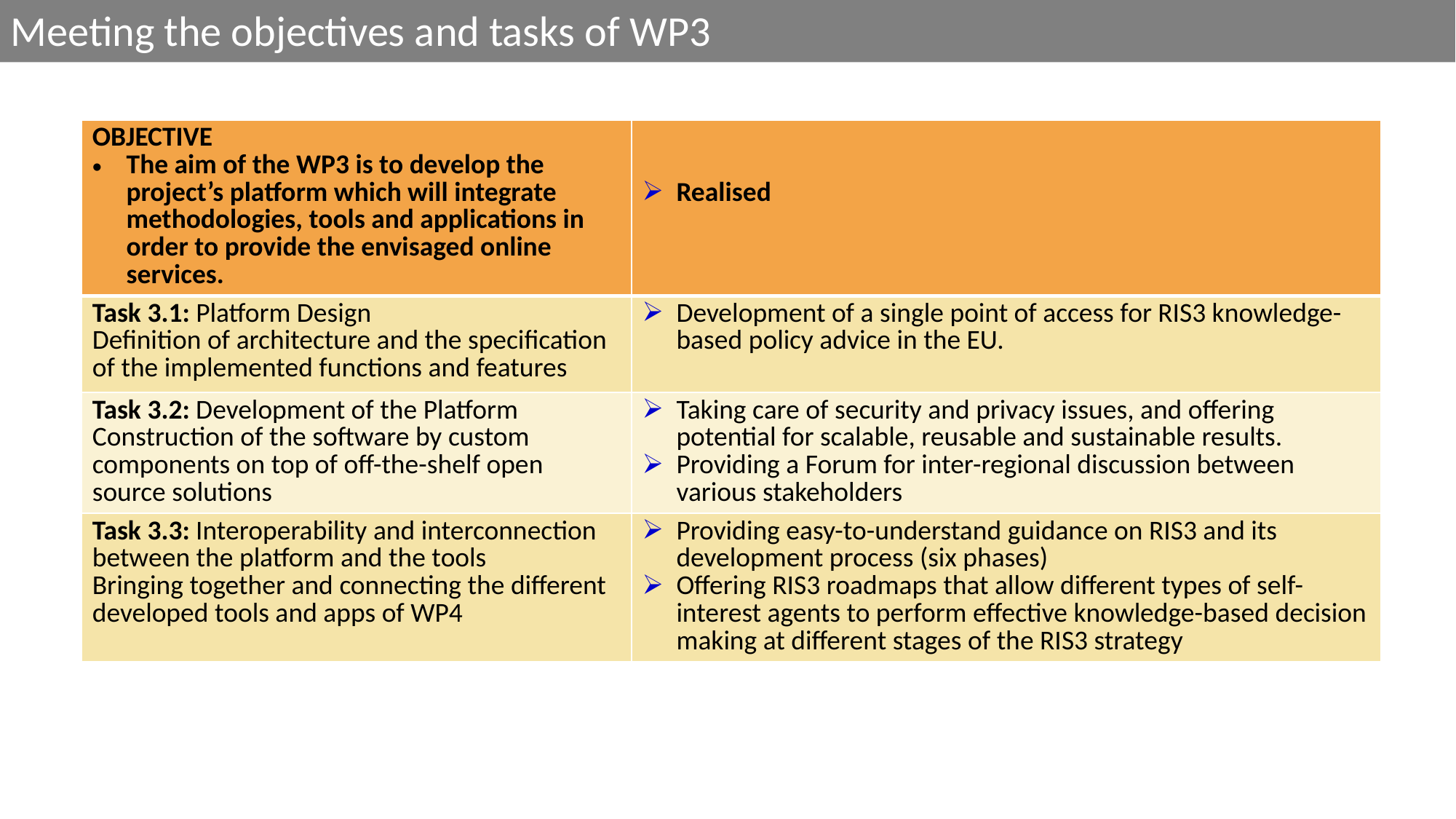

Meeting the objectives and tasks of WP3
| OBJECTIVE The aim of the WP3 is to develop the project’s platform which will integrate methodologies, tools and applications in order to provide the envisaged online services. | Realised |
| --- | --- |
| Task 3.1: Platform Design Definition of architecture and the specification of the implemented functions and features | Development of a single point of access for RIS3 knowledge-based policy advice in the EU. |
| Task 3.2: Development of the Platform Construction of the software by custom components on top of off-the-shelf open source solutions | Taking care of security and privacy issues, and offering potential for scalable, reusable and sustainable results. Providing a Forum for inter-regional discussion between various stakeholders |
| Task 3.3: Interoperability and interconnection between the platform and the tools Bringing together and connecting the different developed tools and apps of WP4 | Providing easy-to-understand guidance on RIS3 and its development process (six phases) Offering RIS3 roadmaps that allow different types of self-interest agents to perform effective knowledge-based decision making at different stages of the RIS3 strategy |